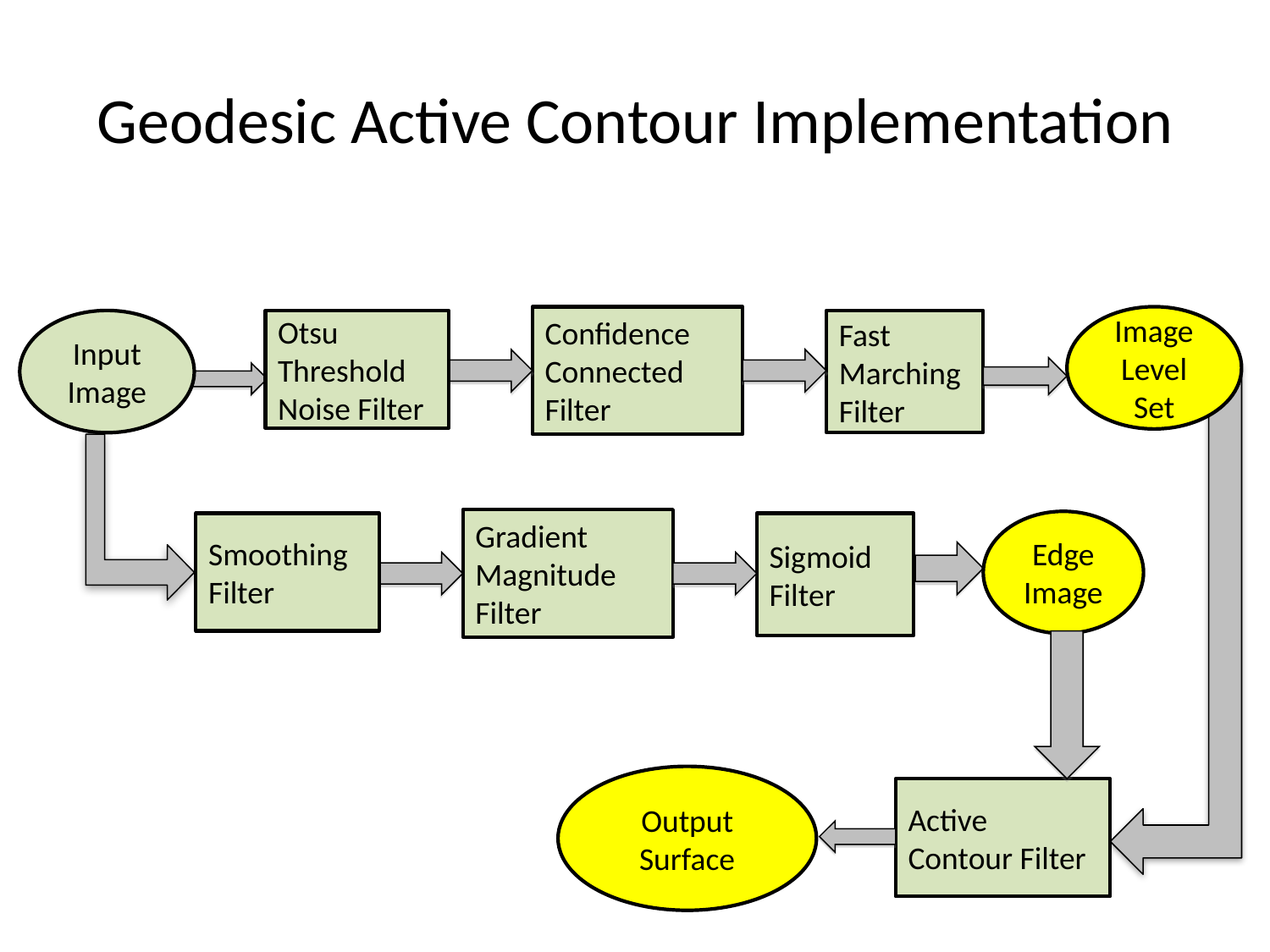

# Geodesic Active Contour Implementation
Confidence Connected Filter
Image Level Set
Input Image
Otsu Threshold Noise Filter
Fast Marching Filter

Gradient Magnitude Filter
Edge Image
Smoothing Filter
Sigmoid Filter

Output Surface
Active Contour Filter